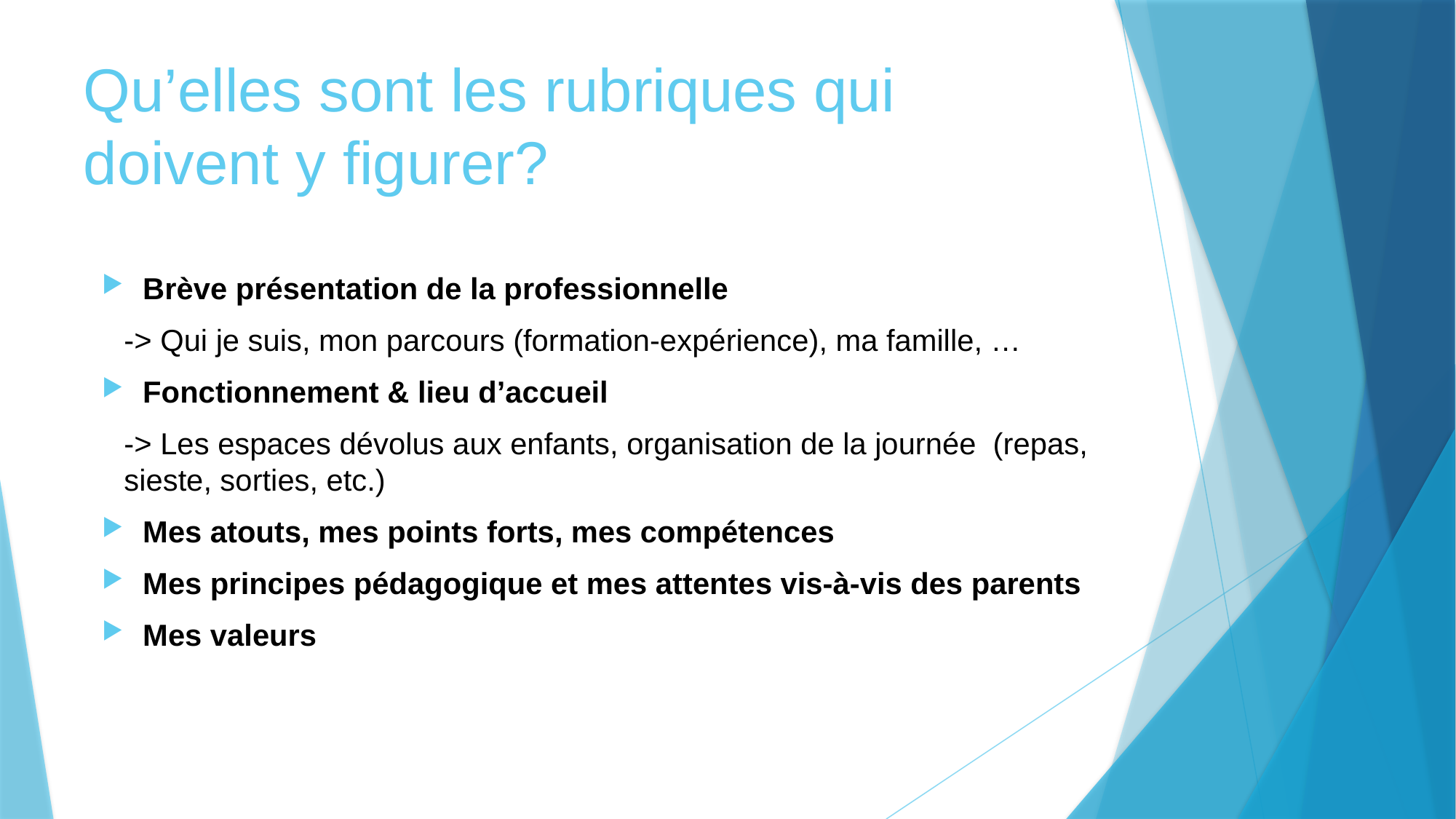

# Qu’elles sont les rubriques qui doivent y figurer?
Brève présentation de la professionnelle
-> Qui je suis, mon parcours (formation-expérience), ma famille, …
Fonctionnement & lieu d’accueil
-> Les espaces dévolus aux enfants, organisation de la journée  (repas, sieste, sorties, etc.)
Mes atouts, mes points forts, mes compétences
Mes principes pédagogique et mes attentes vis-à-vis des parents
Mes valeurs